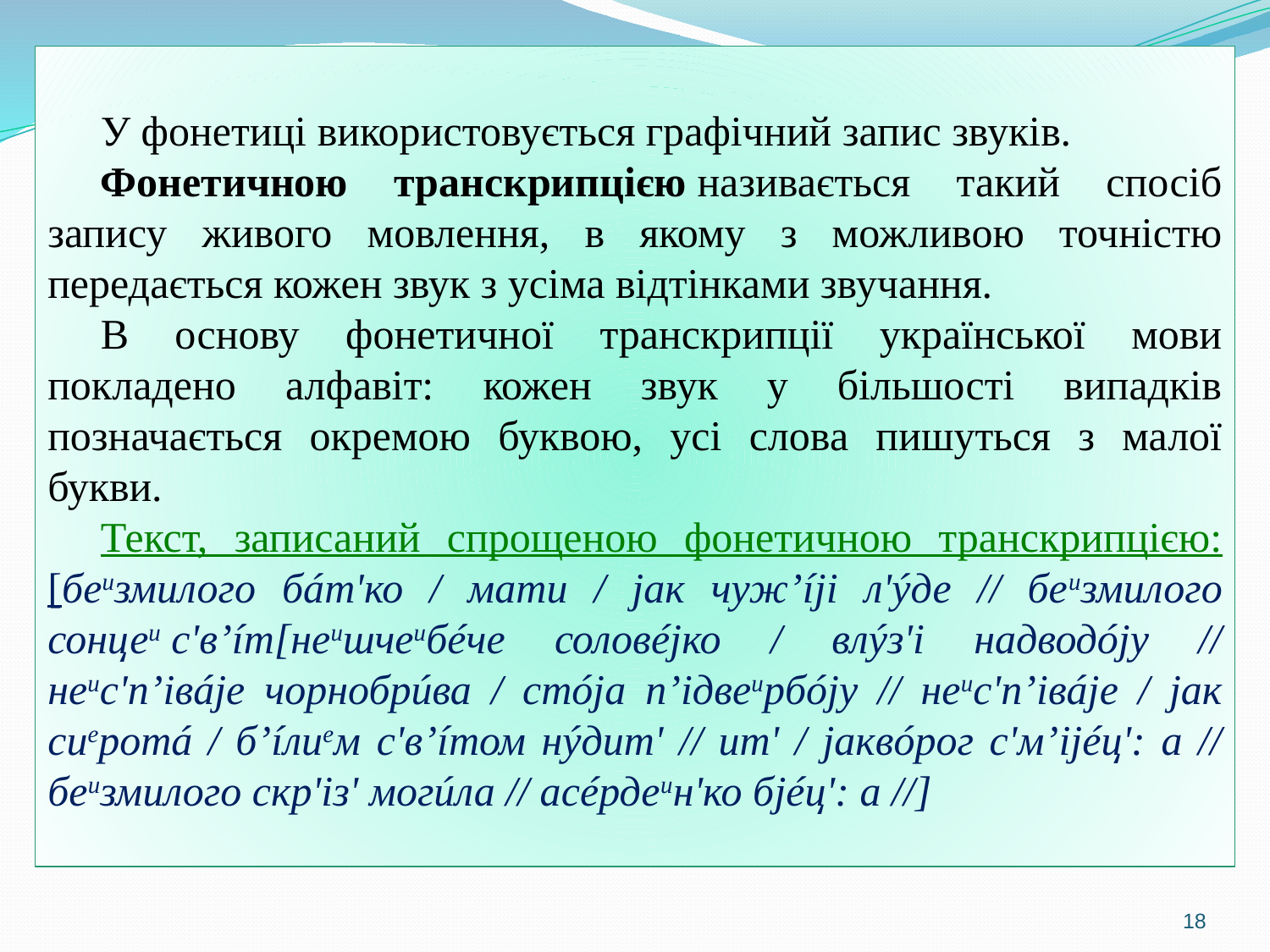

У фонетиці використовується графічний запис звуків.
Фонетичною транскрипцією називається такий спосіб запису живого мовлення, в якому з можливою точністю передається кожен звук з усіма відтінками звучання.
В основу фонетичної транскрипції української мови покладено алфавіт: кожен звук у більшості випадків позначається окремою буквою, усі слова пишуться з малої букви.
Текст, записаний спрощеною фонетичною транскрипцією:
[беизмилого бáт'ко / мати / jак чуж’íjі л'ýде // беизмилого сонцеи с'в’íт[неишчеибéче соловéjко / влýз'і надводójу // неис'п’івájе чорнобрúва / стójа п’ідвеирбójу // неис'п’івájе / jак сиеротá / б’íлием с'в’íтом нýдит' // ит' / jаквóрог с'м’іjéц': а // беизмилого скр'із' могúла // асéрдеин'ко бjéц': а //]

18